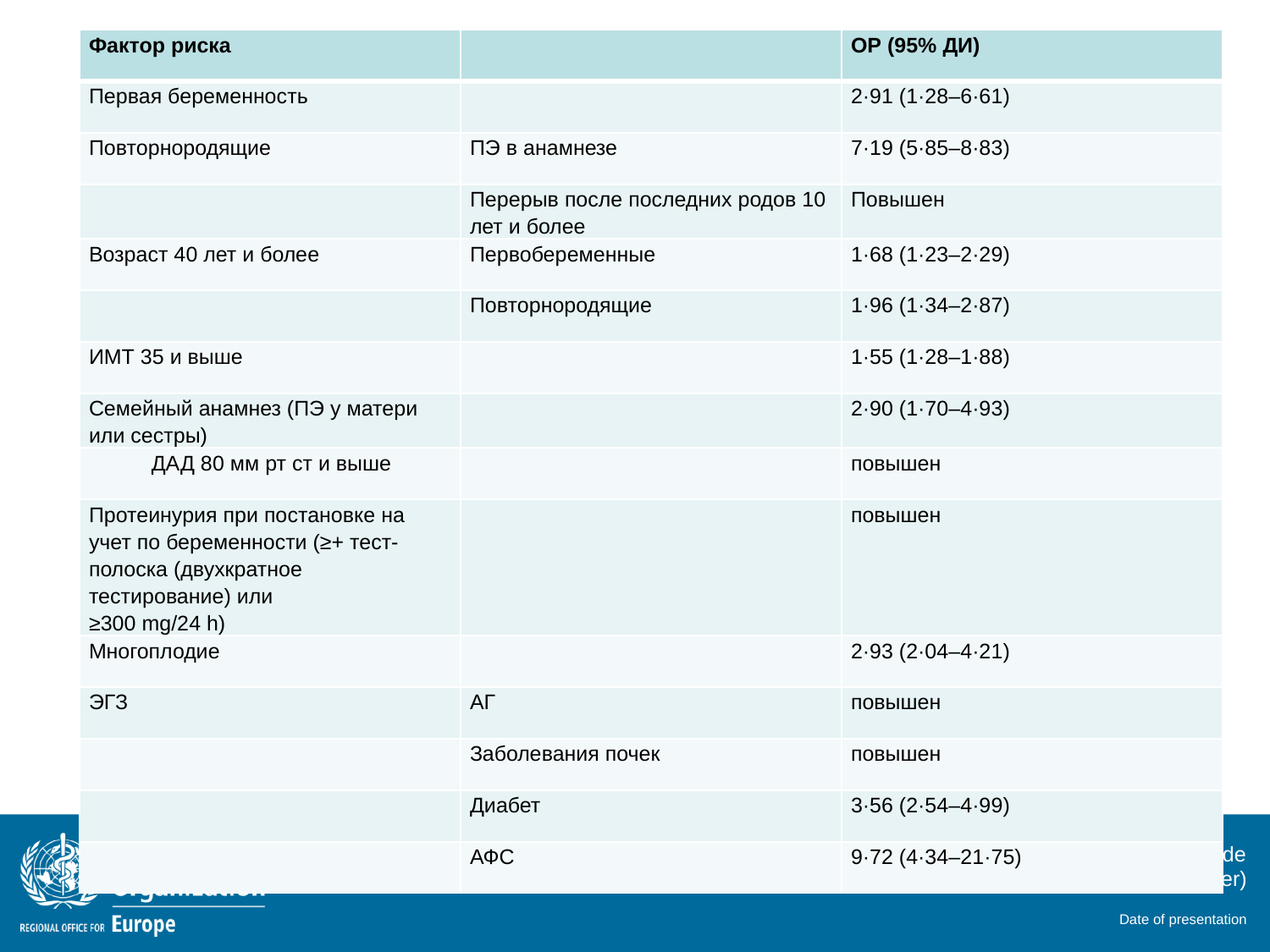

#
| Фактор риска |  | ОР (95% ДИ) |
| --- | --- | --- |
| Первая беременность |  | 2·91 (1·28–6·61) |
| Повторнородящие | ПЭ в анамнезе | 7·19 (5·85–8·83) |
|  | Перерыв после последних родов 10 лет и более | Повышен |
| Возраст 40 лет и более | Первобеременные | 1·68 (1·23–2·29) |
|  | Повторнородящие | 1·96 (1·34–2·87) |
| ИМТ 35 и выше |  | 1·55 (1·28–1·88) |
| Семейный анамнез (ПЭ у матери или сестры) |  | 2·90 (1·70–4·93) |
| ДАД 80 мм рт ст и выше |  | повышен |
| Протеинурия при постановке на учет по беременности (≥+ тест-полоска (двухкратное тестирование) или ≥300 mg/24 h) |  | повышен |
| Многоплодие |  | 2·93 (2·04–4·21) |
| ЭГЗ | АГ | повышен |
|  | Заболевания почек | повышен |
|  | Диабет | 3·56 (2·54–4·99) |
|  | АФС | 9·72 (4·34–21·75) |